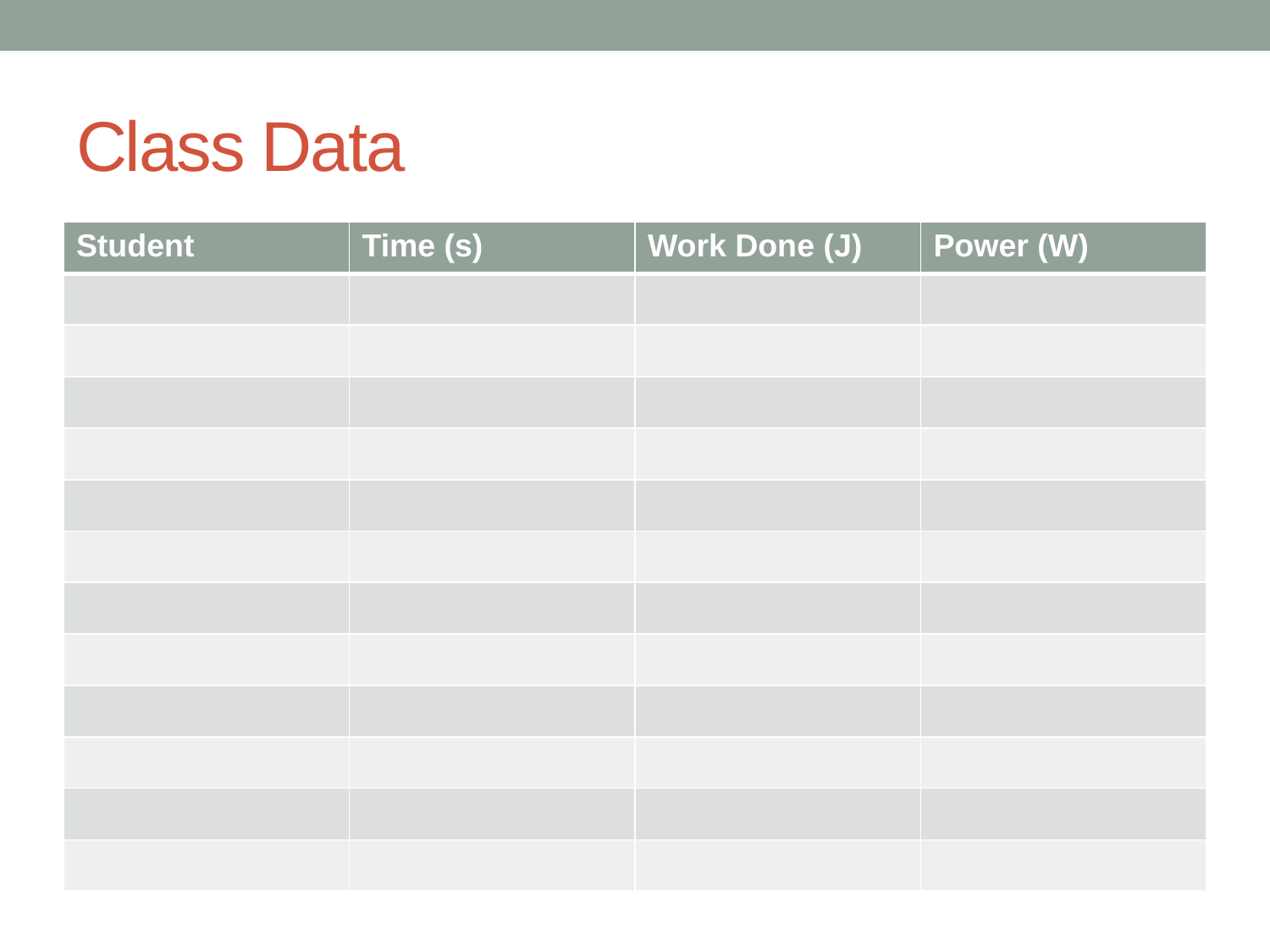

# Class Data
| Student | Time (s) | Work Done (J) | Power (W) |
| --- | --- | --- | --- |
|  |  |  |  |
|  |  |  |  |
|  |  |  |  |
|  |  |  |  |
|  |  |  |  |
|  |  |  |  |
|  |  |  |  |
|  |  |  |  |
|  |  |  |  |
|  |  |  |  |
|  |  |  |  |
|  |  |  |  |